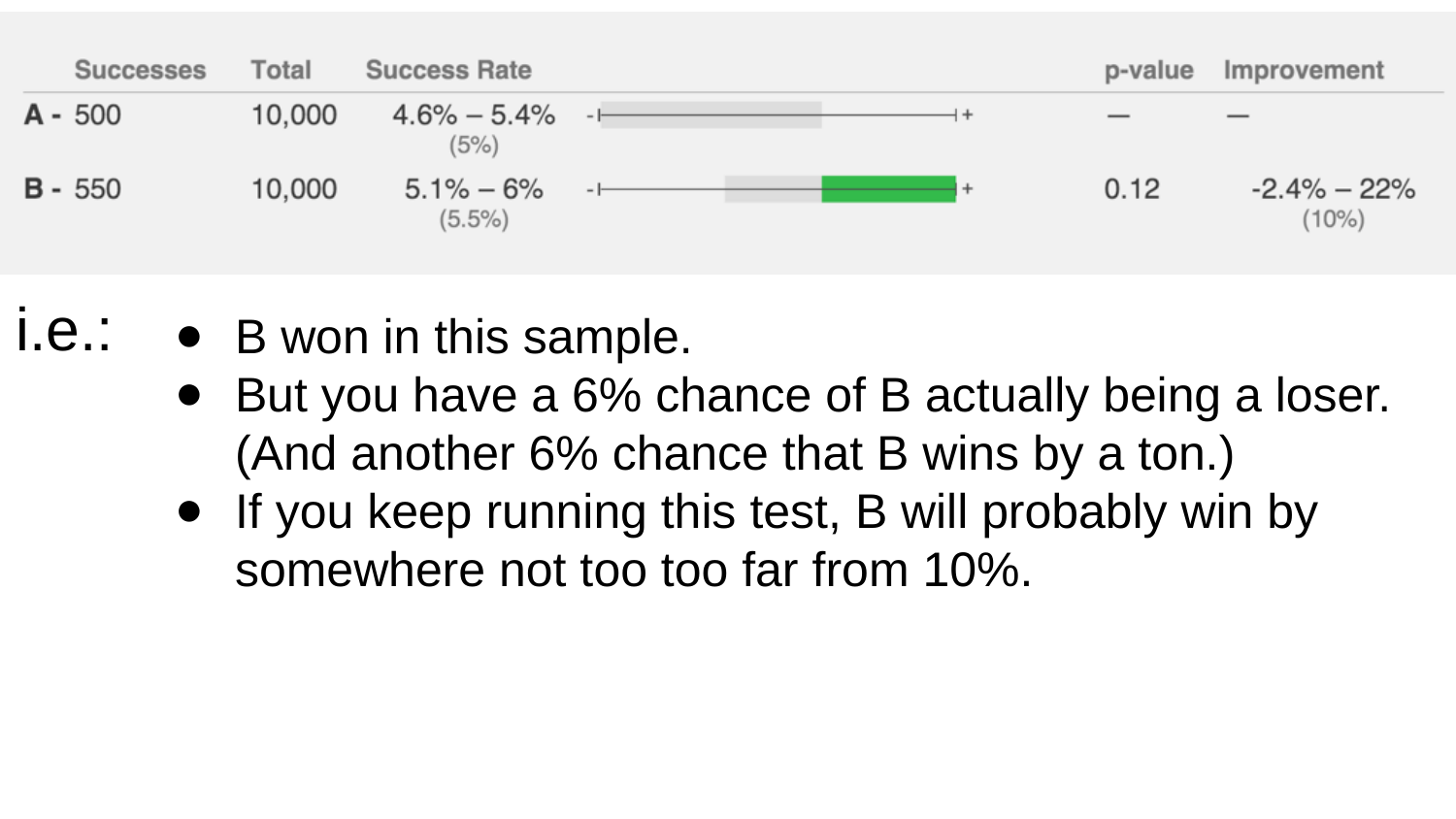

i.e.:
B won in this sample.
But you have a 6% chance of B actually being a loser. (And another 6% chance that B wins by a ton.)
If you keep running this test, B will probably win by somewhere not too too far from 10%.